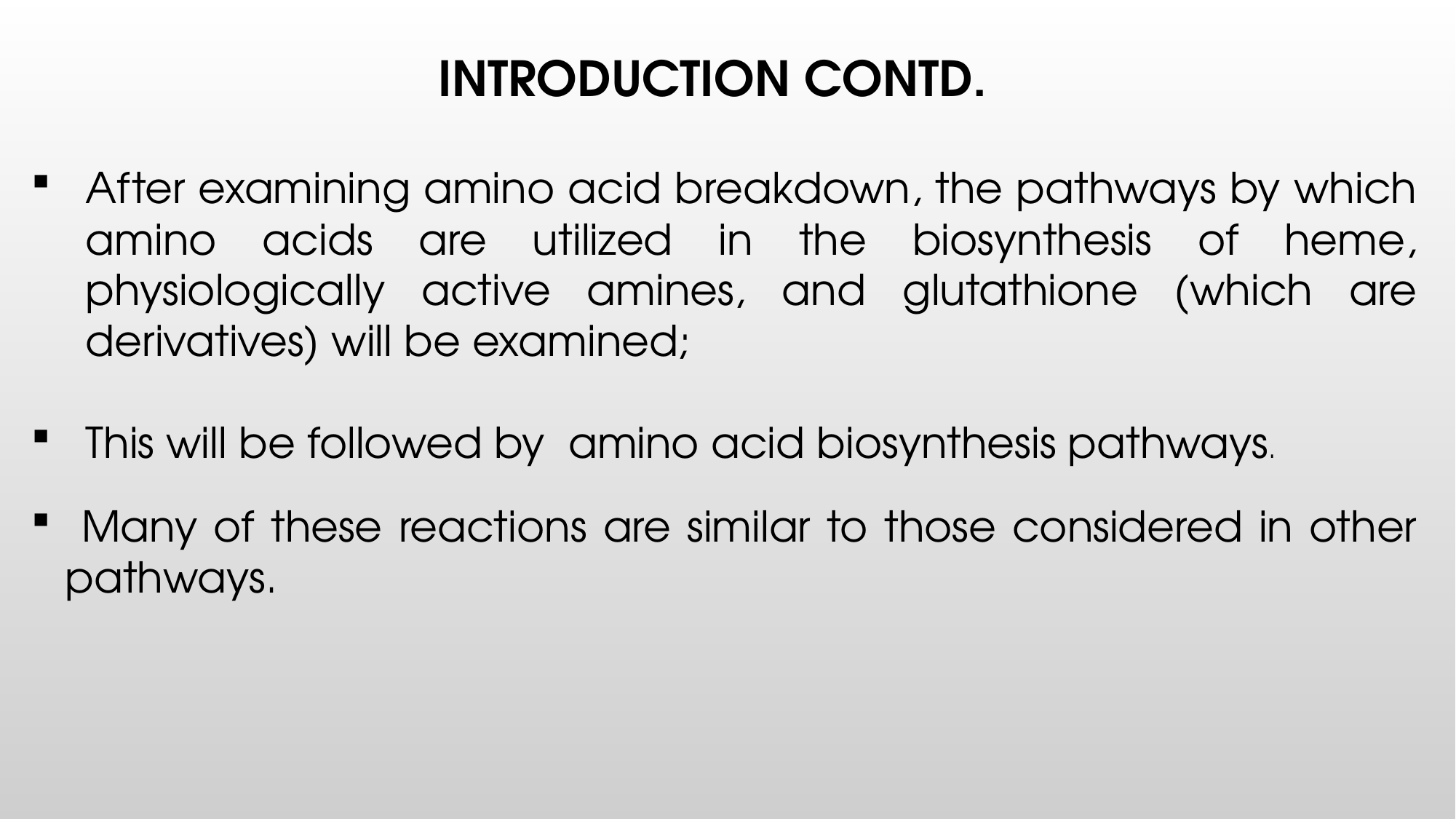

# Introduction contd.
After examining amino acid breakdown, the pathways by which amino acids are utilized in the biosynthesis of heme, physiologically active amines, and glutathione (which are derivatives) will be examined;

This will be followed by  amino acid biosynthesis pathways.

 Many of these reactions are similar to those considered in other pathways.